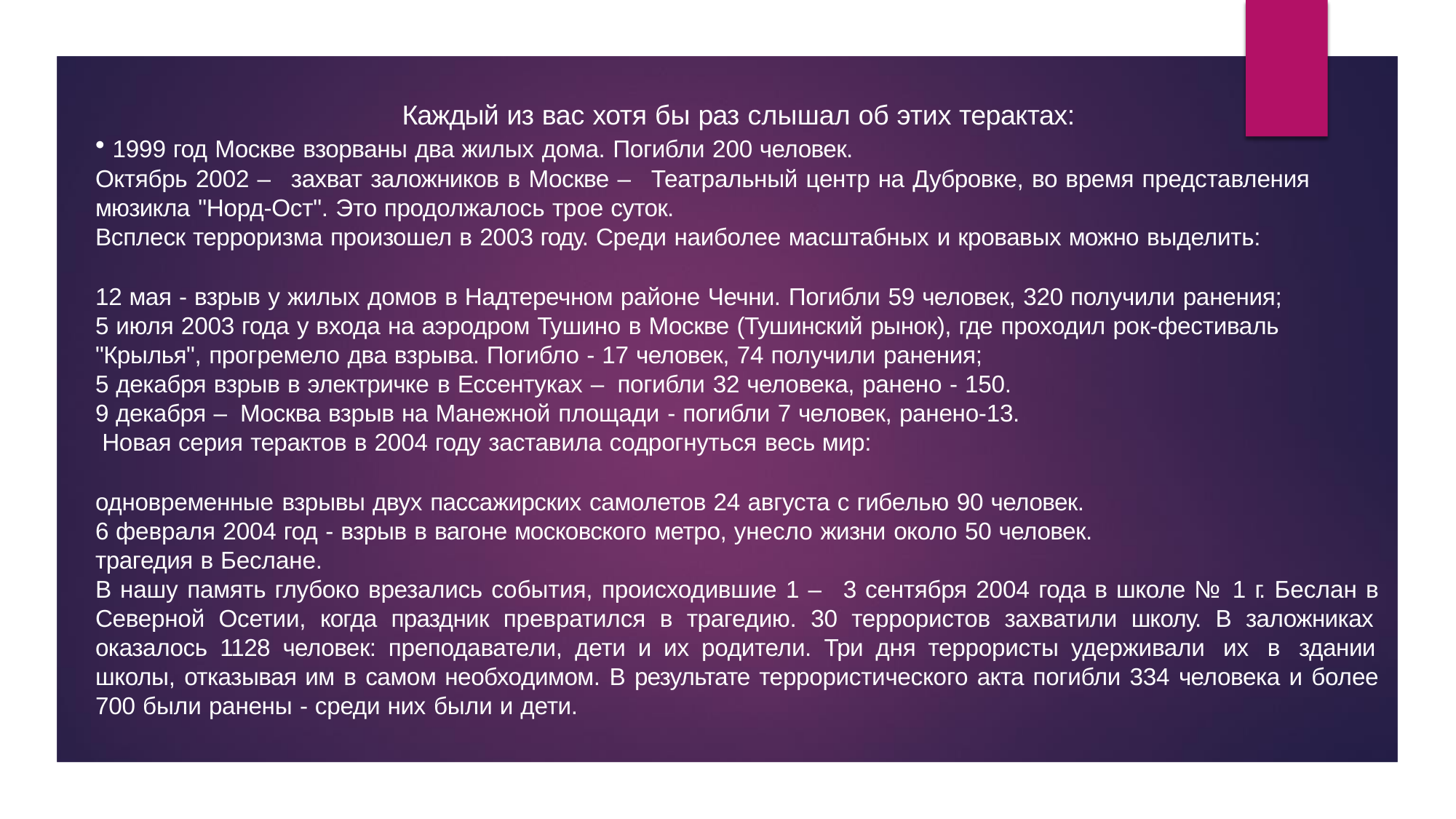

# Каждый из вас хотя бы раз слышал об этих терактах:
1999 год Москве взорваны два жилых дома. Погибли 200 человек.
Октябрь 2002 – захват заложников в Москве – Театральный центр на Дубровке, во время представления  мюзикла "Норд-Ост". Это продолжалось трое суток.
Всплеск терроризма произошел в 2003 году. Среди наиболее масштабных и кровавых можно выделить:

12 мая - взрыв у жилых домов в Надтеречном районе Чечни. Погибли 59 человек, 320 получили ранения;
5 июля 2003 года у входа на аэродром Тушино в Москве (Тушинский рынок), где проходил рок-фестиваль  "Крылья", прогремело два взрыва. Погибло - 17 человек, 74 получили ранения;
5 декабря взрыв в электричке в Ессентуках – погибли 32 человека, ранено - 150.  9 декабря – Москва взрыв на Манежной площади - погибли 7 человек, ранено-13.  Новая серия терактов в 2004 году заставила содрогнуться весь мир:

одновременные взрывы двух пассажирских самолетов 24 августа с гибелью 90 человек.  6 февраля 2004 год - взрыв в вагоне московского метро, унесло жизни около 50 человек.  трагедия в Беслане.
В нашу память глубоко врезались события, происходившие 1 – 3 сентября 2004 года в школе № 1 г. Беслан в  Северной Осетии, когда праздник превратился в трагедию. 30 террористов захватили школу. В заложниках  оказалось 1128 человек: преподаватели, дети и их родители. Три дня террористы удерживали их в здании  школы, отказывая им в самом необходимом. В результате террористического акта погибли 334 человека и более  700 были ранены - среди них были и дети.